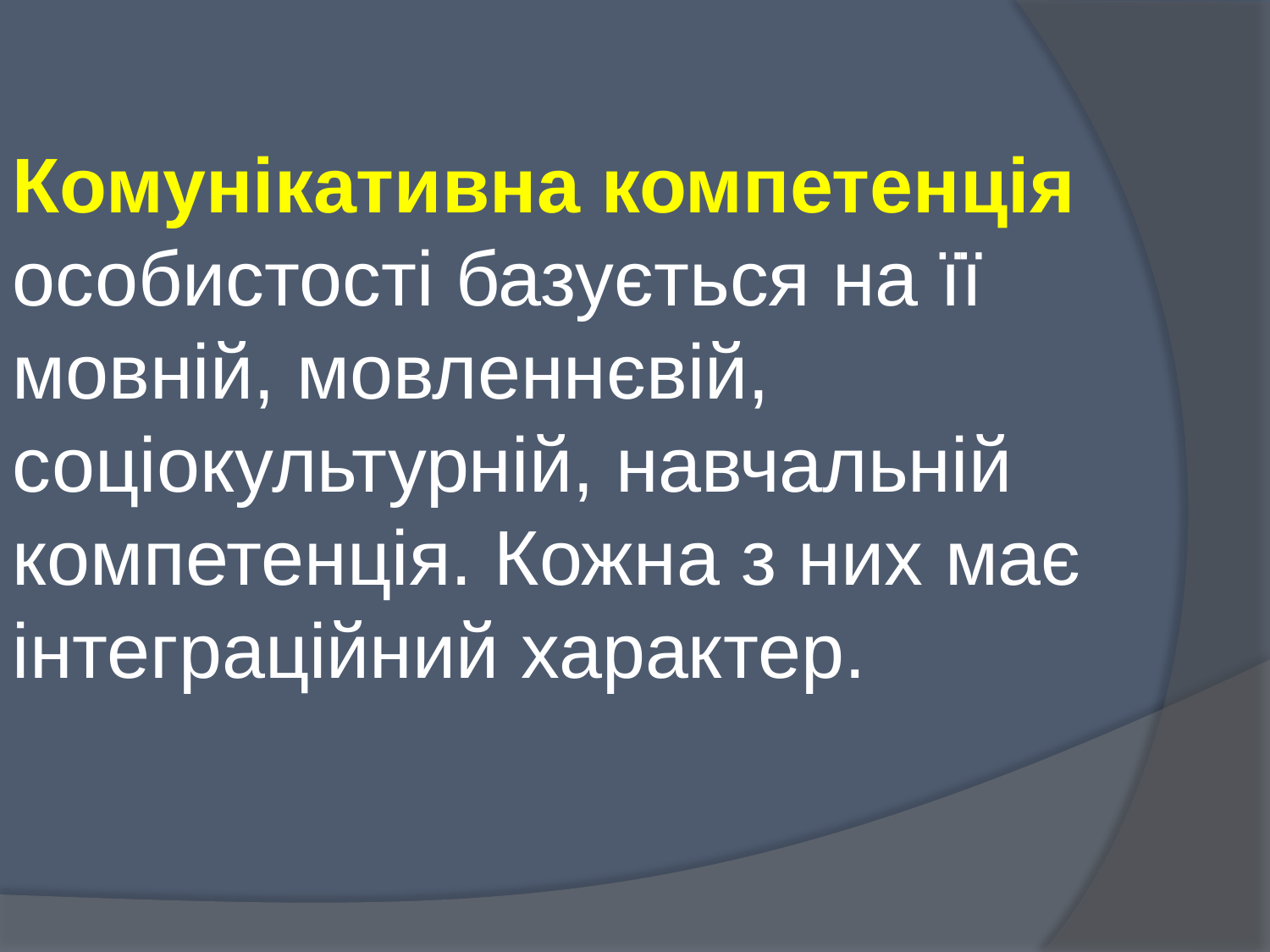

Комунікативна компетенція особистості базується на її мовній, мовленнєвій, соціокультурній, навчальній компетенція. Кожна з них має інтеграційний характер.